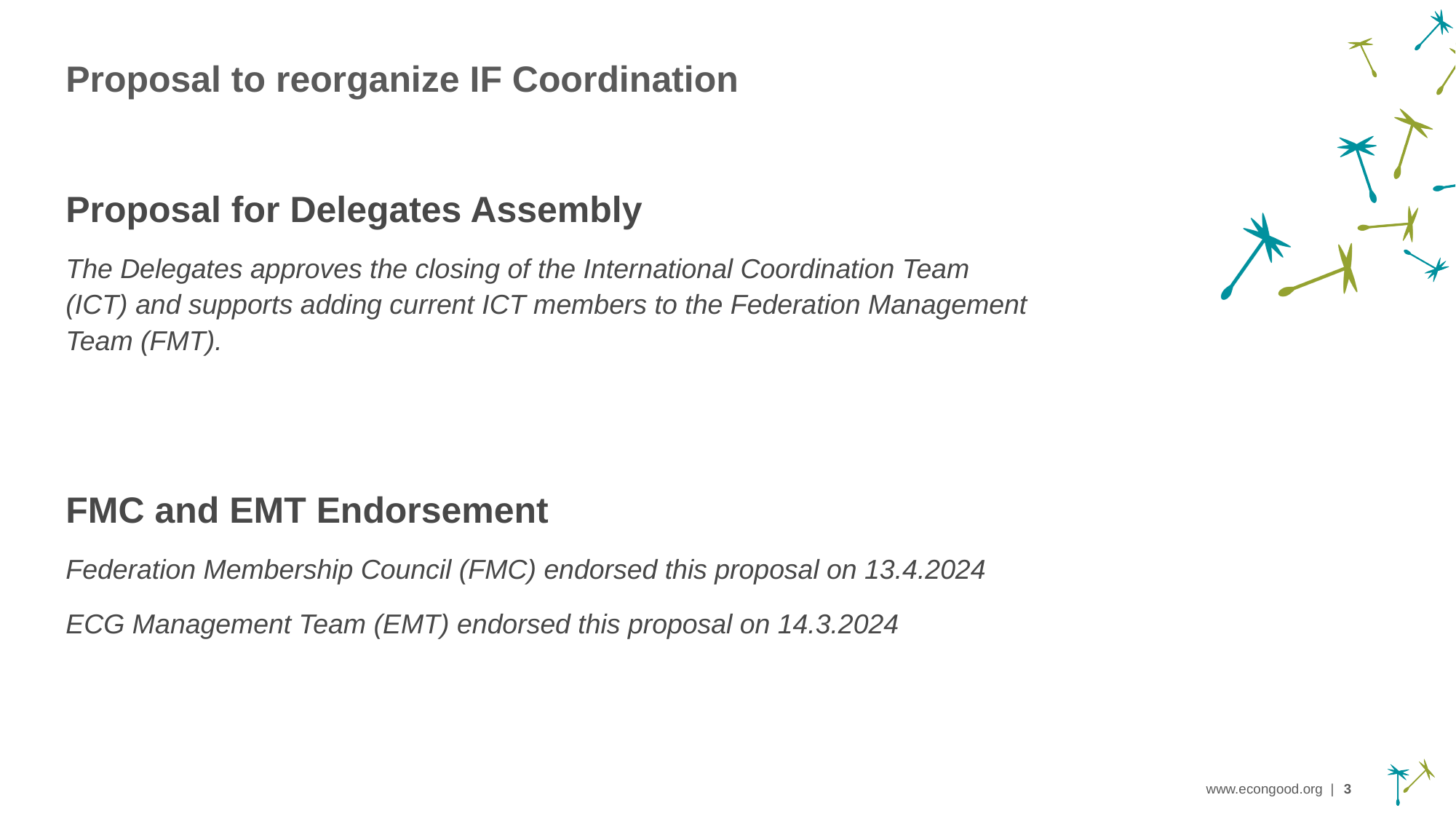

# Proposal to reorganize IF Coordination
Proposal for Delegates Assembly
The Delegates approves the closing of the International Coordination Team (ICT) and supports adding current ICT members to the Federation Management Team (FMT).

FMC and EMT Endorsement
Federation Membership Council (FMC) endorsed this proposal on 13.4.2024
ECG Management Team (EMT) endorsed this proposal on 14.3.2024
www.econgood.org  |
3